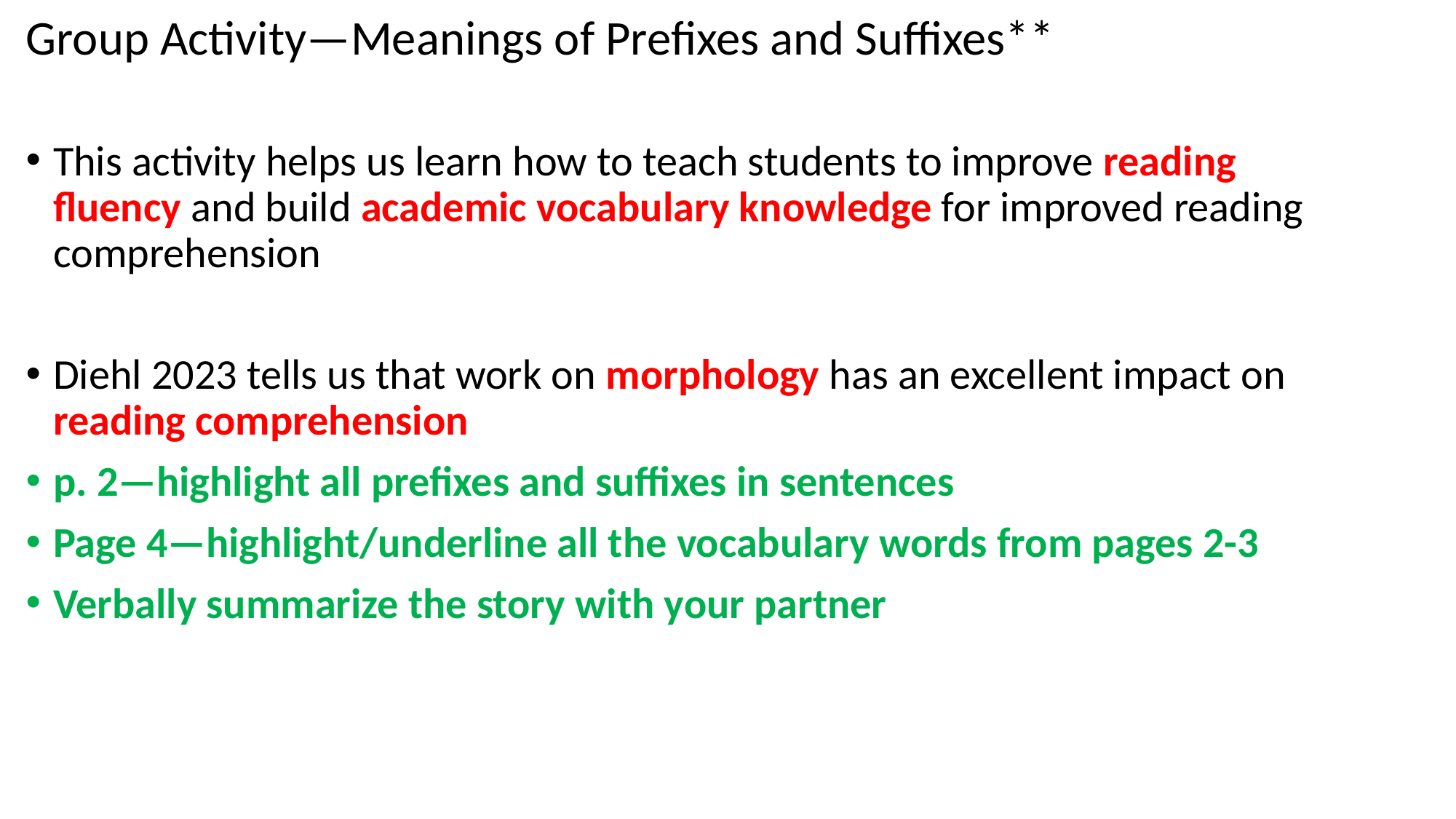

# Group Activity—Meanings of Prefixes and Suffixes**
This activity helps us learn how to teach students to improve reading fluency and build academic vocabulary knowledge for improved reading comprehension

Diehl 2023 tells us that work on morphology has an excellent impact on reading comprehension
p. 2—highlight all prefixes and suffixes in sentences
Page 4—highlight/underline all the vocabulary words from pages 2-3
Verbally summarize the story with your partner